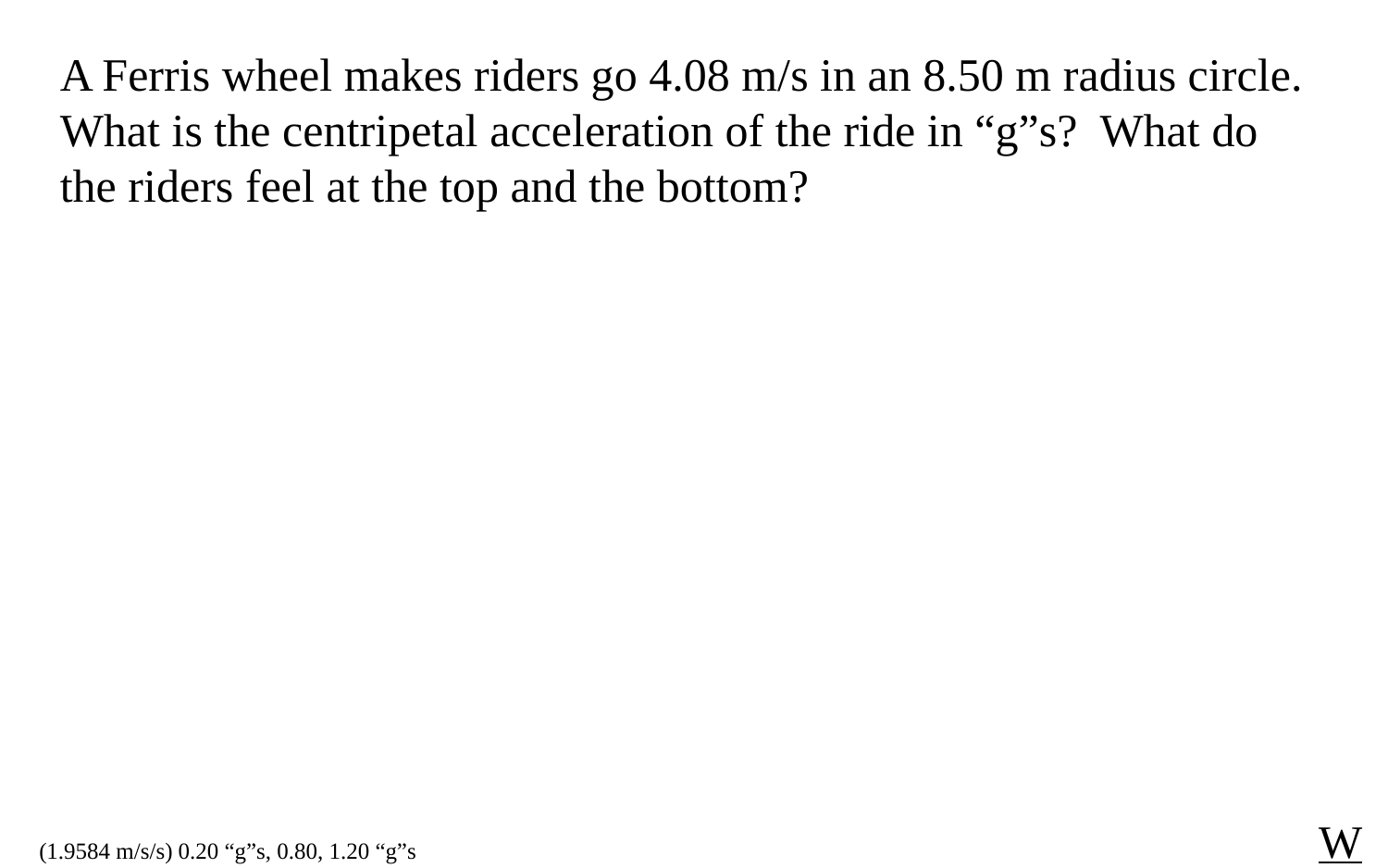

A Ferris wheel makes riders go 4.08 m/s in an 8.50 m radius circle.  What is the centripetal acceleration of the ride in “g”s?  What do the riders feel at the top and the bottom?
W
(1.9584 m/s/s) 0.20 “g”s, 0.80, 1.20 “g”s